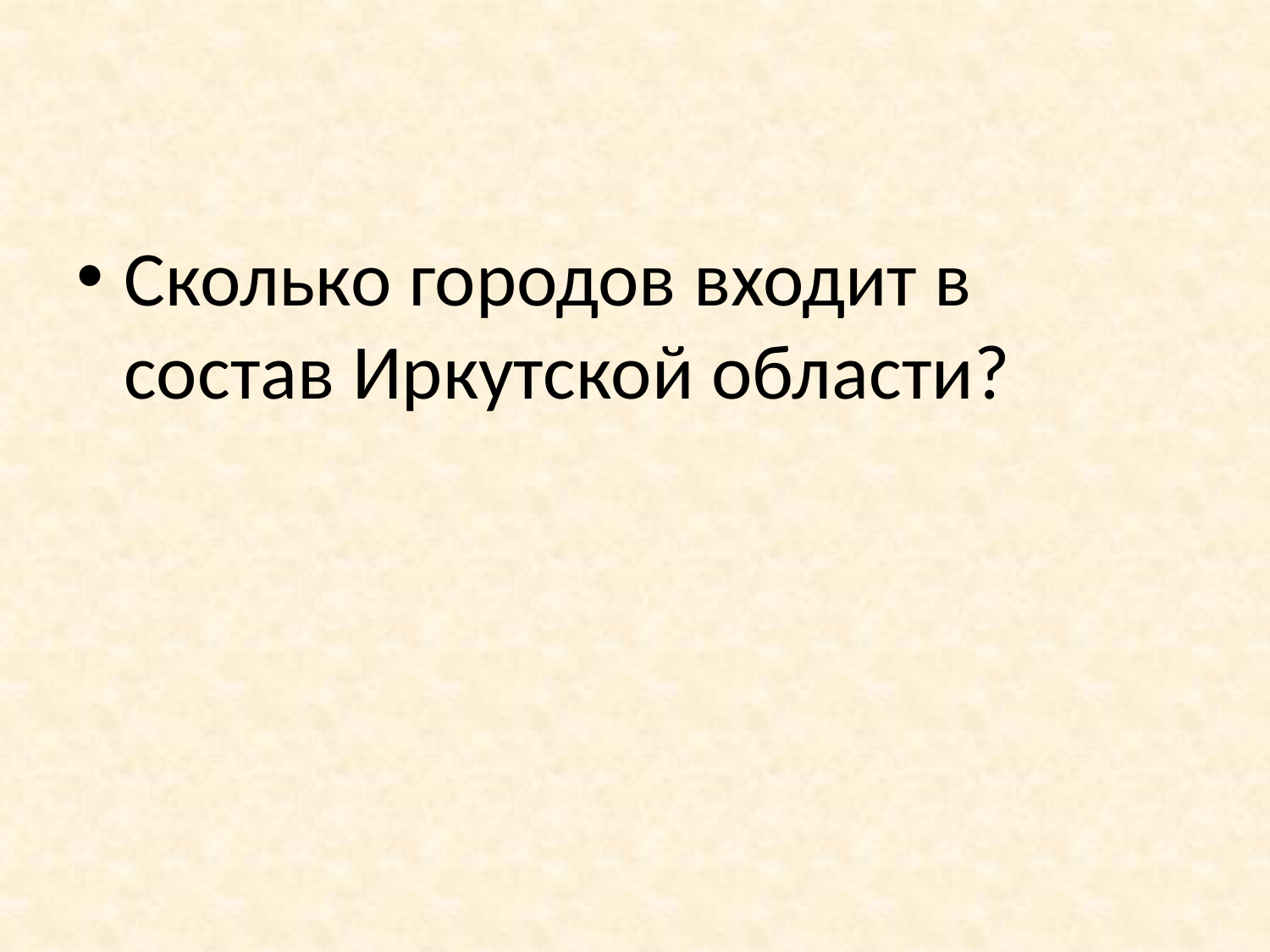

Сколько городов входит в состав Иркутской области?